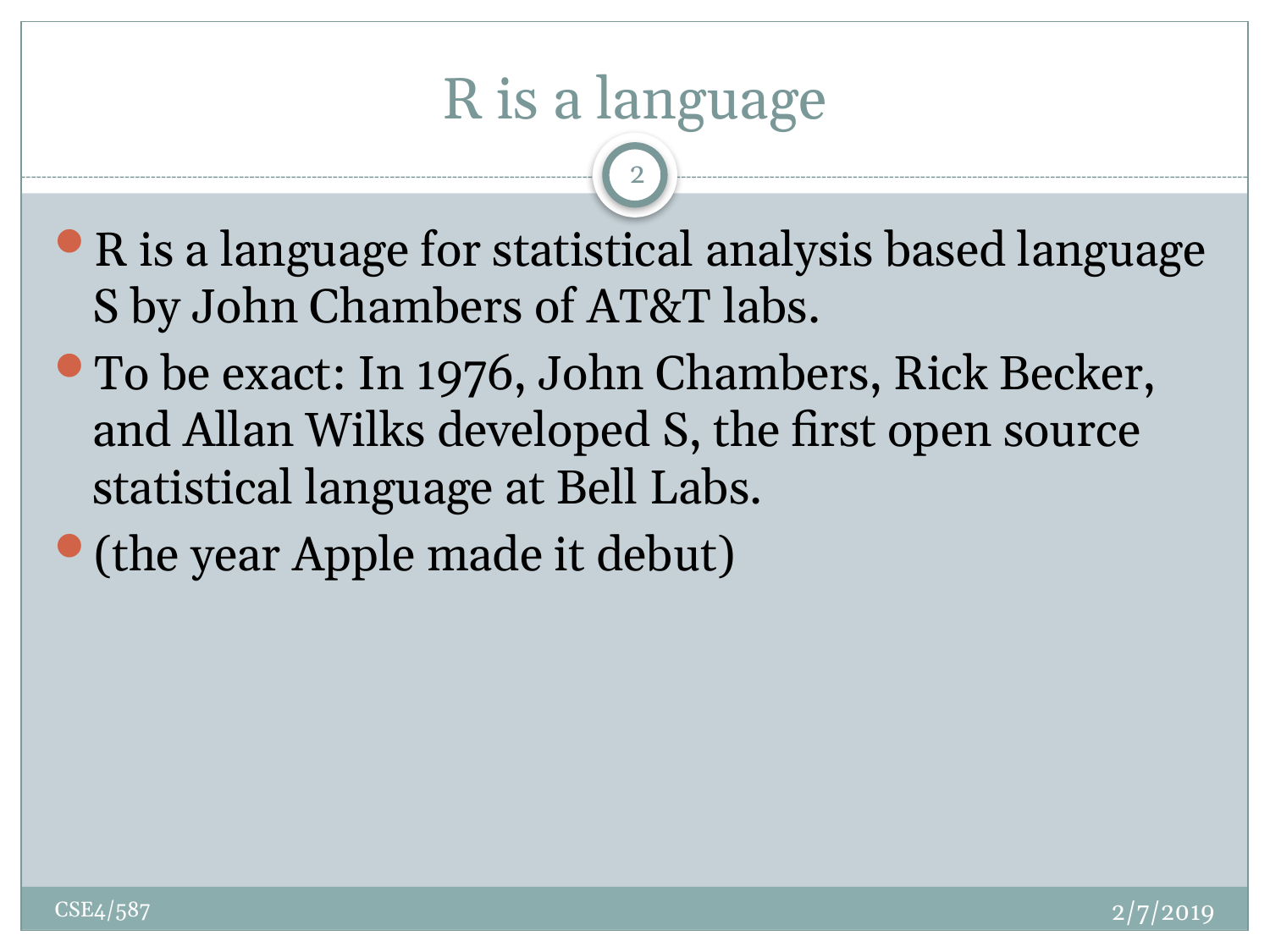

# R is a language
2
R is a language for statistical analysis based language S by John Chambers of AT&T labs.
To be exact: In 1976, John Chambers, Rick Becker, and Allan Wilks developed S, the first open source statistical language at Bell Labs.
(the year Apple made it debut)
2/7/2019
CSE4/587